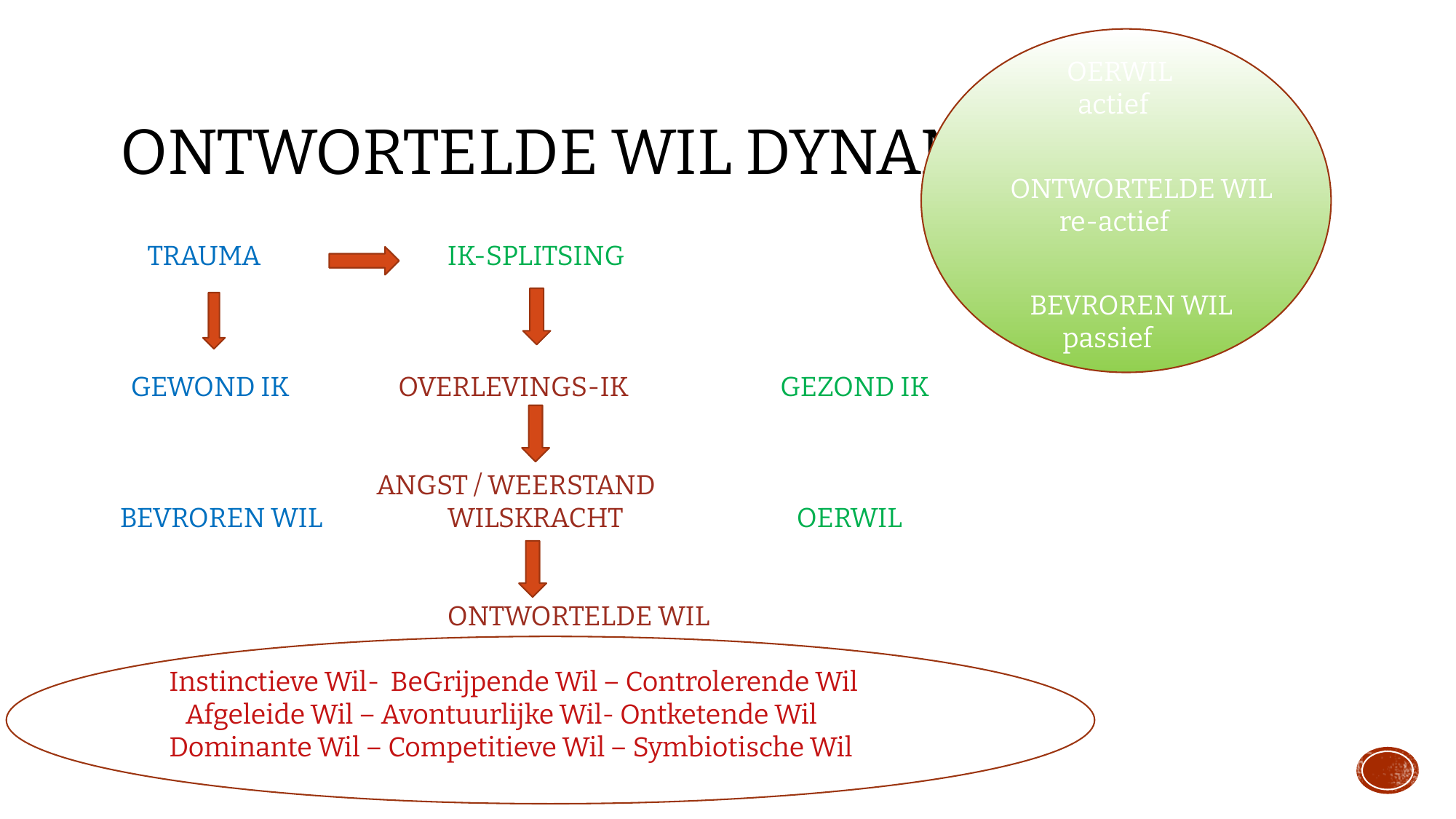

OERWIL
  actief
# OnTWORTELDE WIL DyNAMIEK
ONTWORTELDE WIL
         re-actief
     TRAUMA  		IK-SPLITSING

  GEWOND IK	           OVERLEVINGS-IK		 GEZOND IK

		       ANGST / WEERSTAND
BEVROREN WIL		WILSKRACHT		    OERWIL

	          ONTWORTELDE WIL

         Instinctieve Wil-  BeGrijpende Wil – Controlerende Wil
            Afgeleide Wil – Avontuurlijke Wil- Ontketende Wil
         Dominante Wil – Competitieve Wil – Symbiotische Wil

BEVROREN WIL
      passief